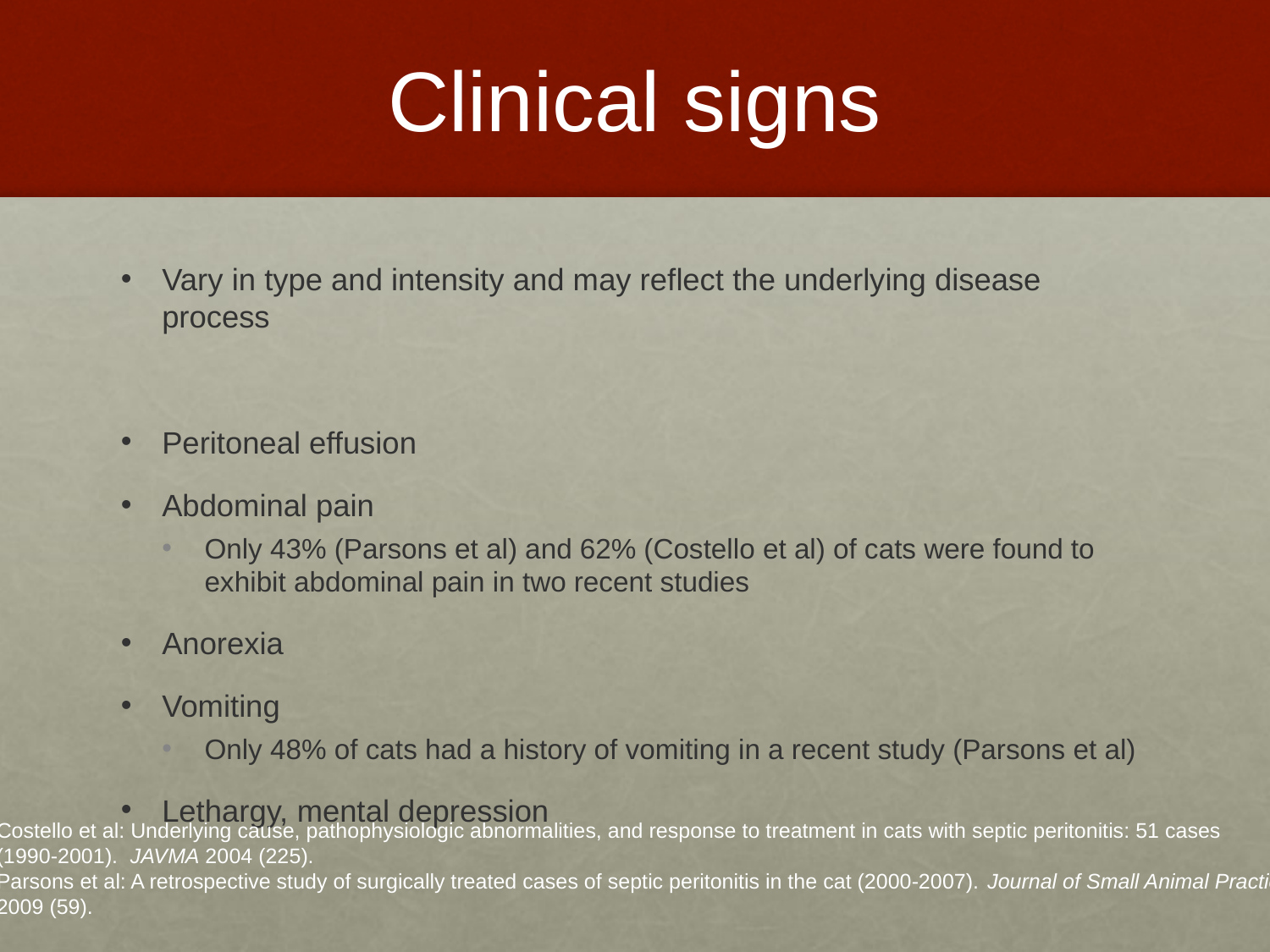

# Clinical signs
Vary in type and intensity and may reflect the underlying disease process

Peritoneal effusion
Abdominal pain
Only 43% (Parsons et al) and 62% (Costello et al) of cats were found to exhibit abdominal pain in two recent studies
Anorexia
Vomiting
Only 48% of cats had a history of vomiting in a recent study (Parsons et al)
Lethargy, mental depression

Costello et al: Underlying cause, pathophysiologic abnormalities, and response to treatment in cats with septic peritonitis: 51 cases
(1990-2001).  JAVMA 2004 (225).
Parsons et al: A retrospective study of surgically treated cases of septic peritonitis in the cat (2000-2007). Journal of Small Animal Practice
2009 (59).